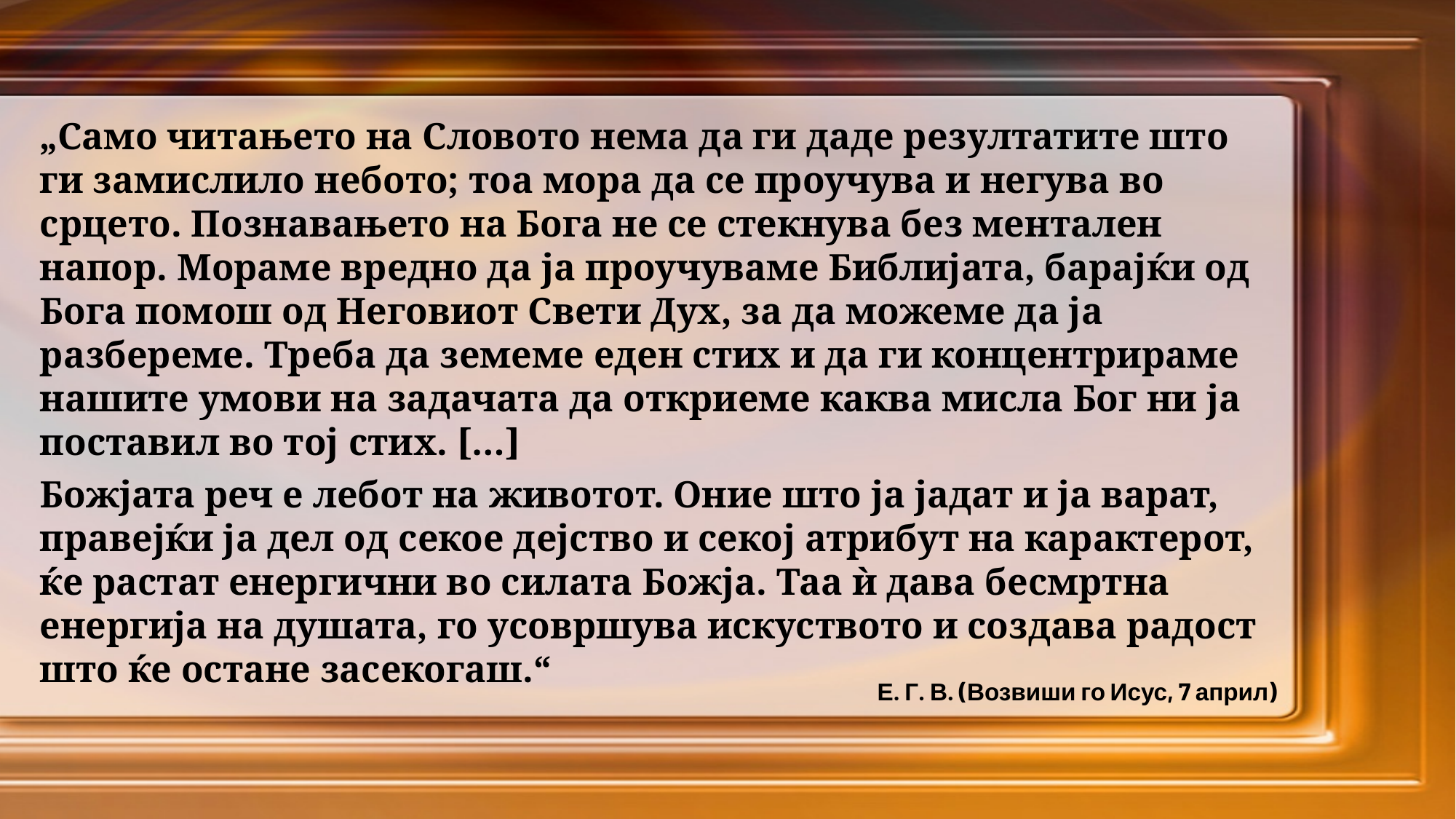

„Само читањето на Словото нема да ги даде резултатите што ги замислило небото; тоа мора да се проучува и негува во срцето. Познавањето на Бога не се стекнува без ментален напор. Мораме вредно да ја проучуваме Библијата, барајќи од Бога помош од Неговиот Свети Дух, за да можеме да ја разбереме. Треба да земеме еден стих и да ги концентрираме нашите умови на задачата да откриеме каква мисла Бог ни ја поставил во тој стих. […]
Божјата реч е лебот на животот. Оние што ја јадат и ја варат, правејќи ја дел од секое дејство и секој атрибут на карактерот, ќе растат енергични во силата Божја. Таа ѝ дава бесмртна енергија на душата, го усовршува искуството и создава радост што ќе остане засекогаш.“
Е. Г. В. (Возвиши го Исус, 7 април)